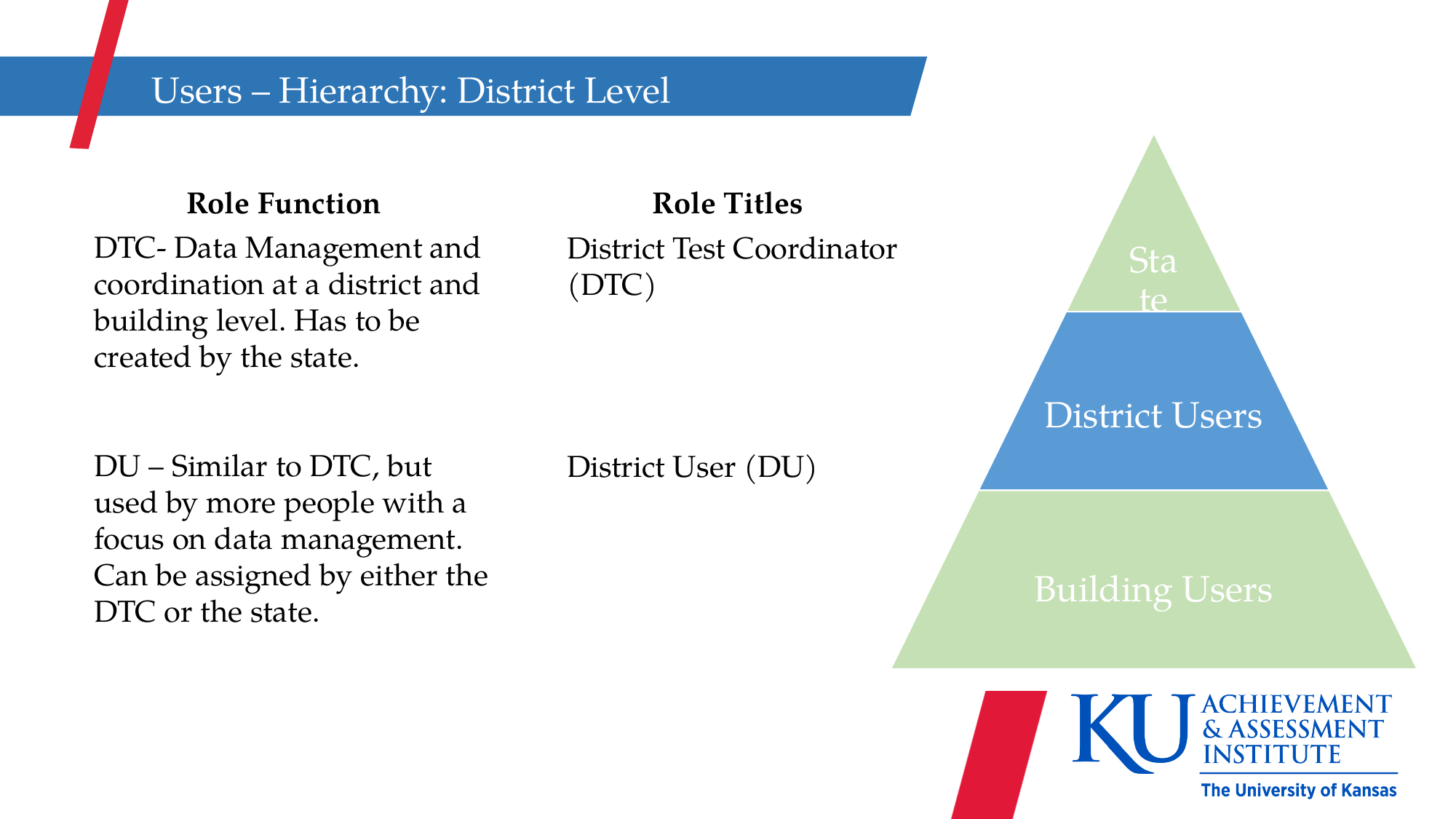

Users – Hierarchy: District Level

State
District Users
Building Users
Role Function
Role Titles​
DTC- Data Management and coordination at a district and building level. Has to be created by the state.

DU – Similar to DTC, but used by more people with a focus on data management. Can be assigned by either the DTC or the state.

District Test Coordinator (DTC)

District User (DU)